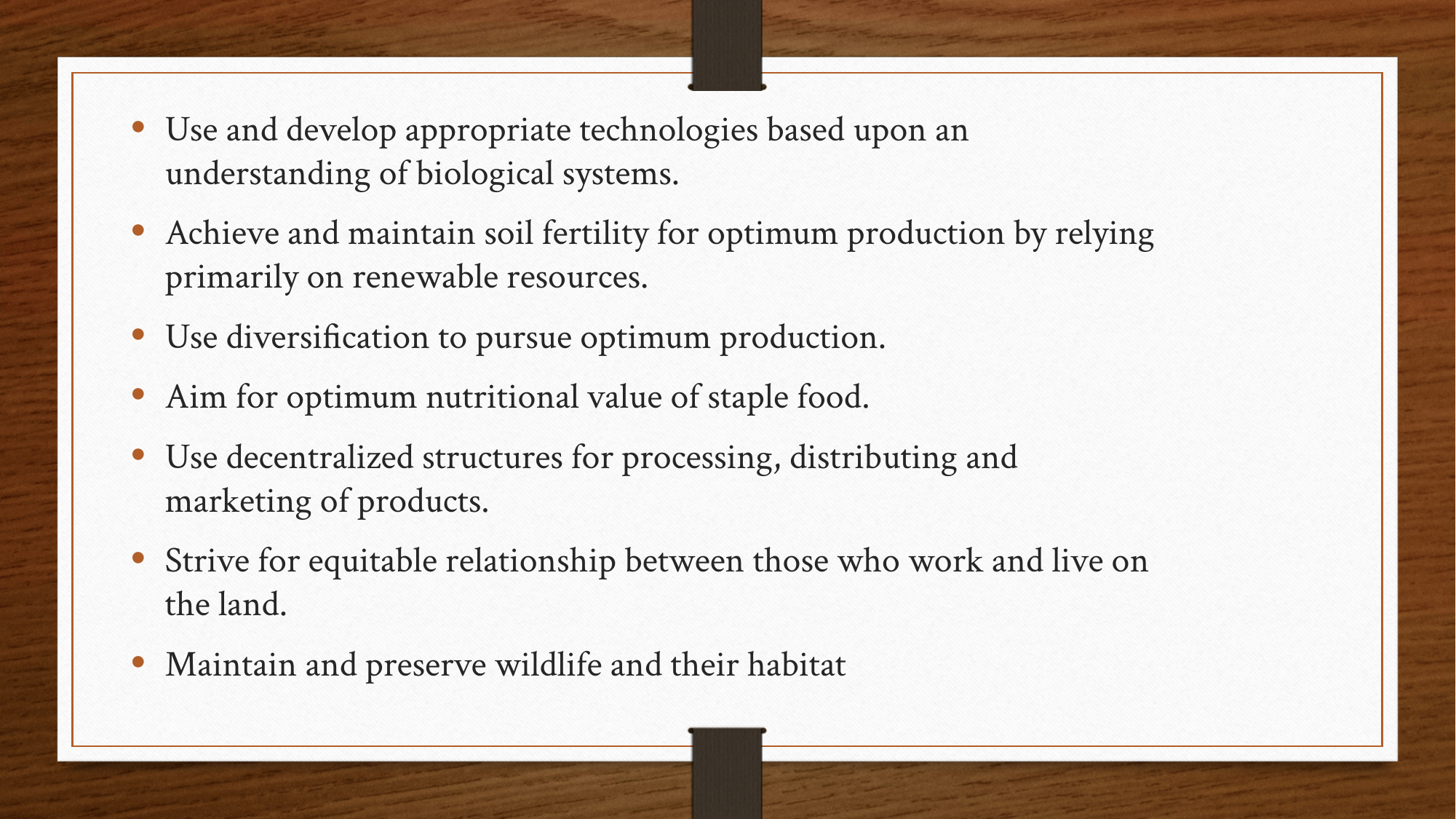

Use and develop appropriate technologies based upon an understanding of biological systems.
Achieve and maintain soil fertility for optimum production by relying primarily on renewable resources.
Use diversification to pursue optimum production.
Aim for optimum nutritional value of staple food.
Use decentralized structures for processing, distributing and marketing of products.
Strive for equitable relationship between those who work and live on the land.
Maintain and preserve wildlife and their habitat